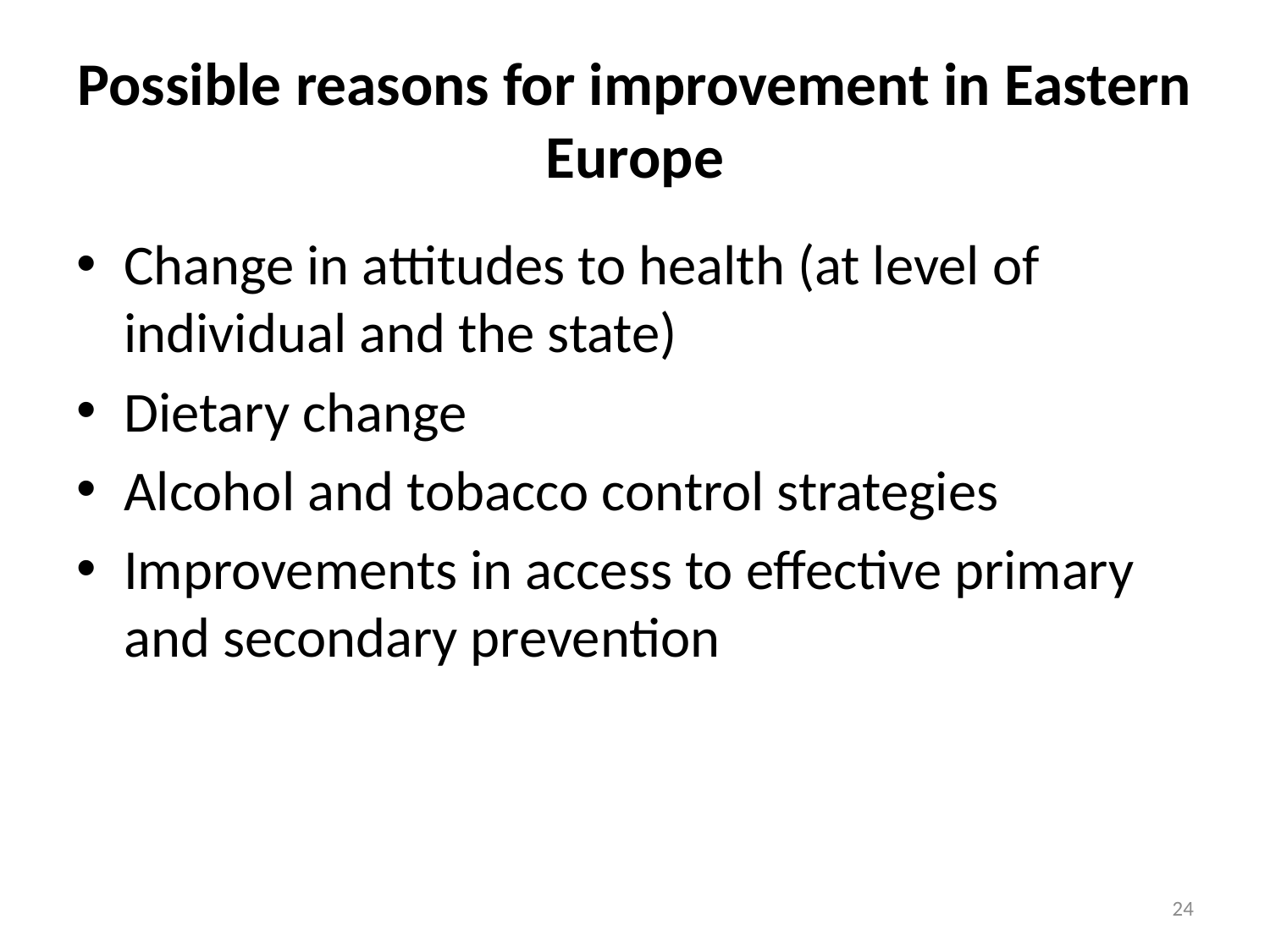

# Possible reasons for improvement in Eastern Europe
Change in attitudes to health (at level of individual and the state)
Dietary change
Alcohol and tobacco control strategies
Improvements in access to effective primary and secondary prevention

24